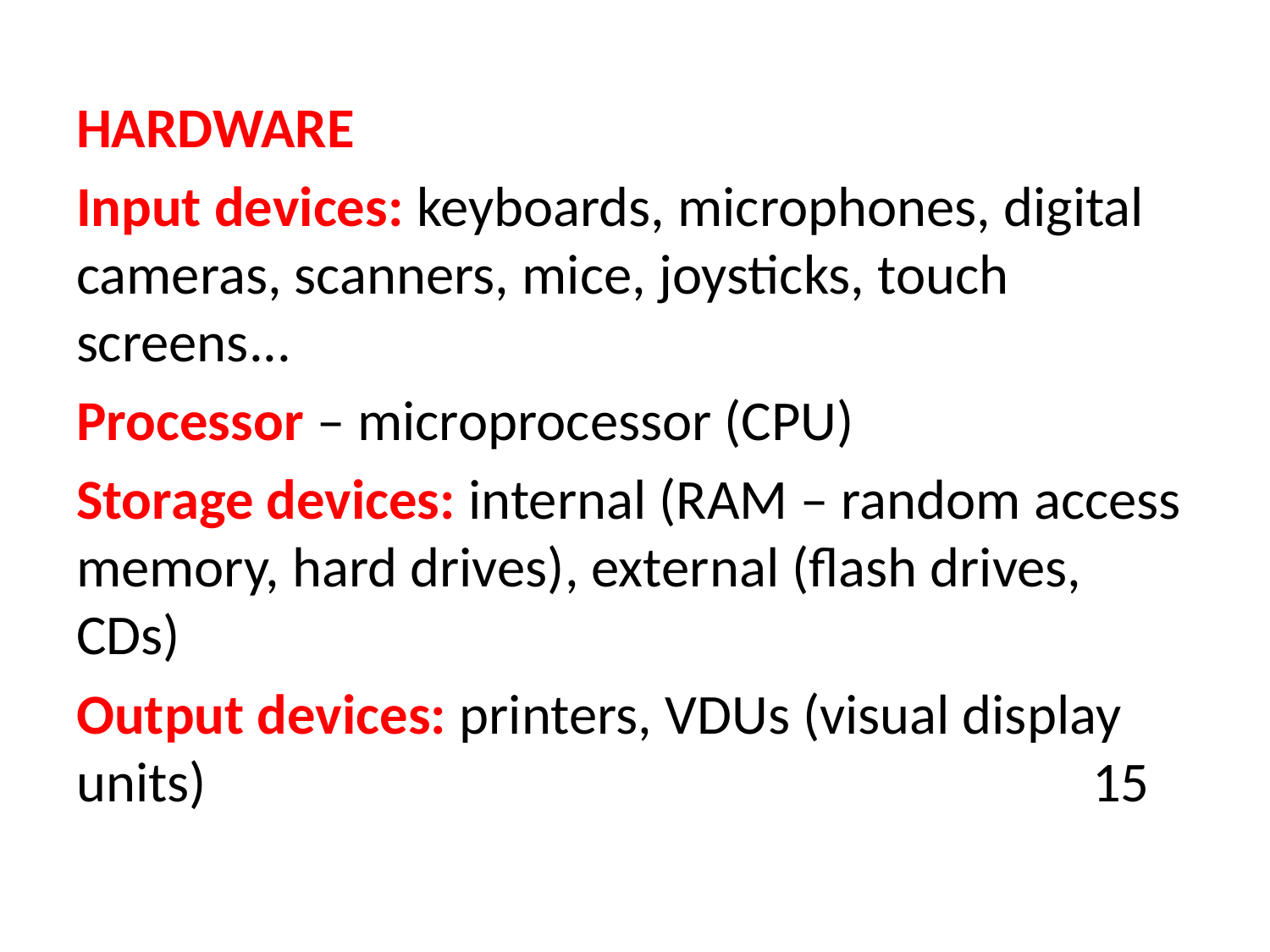

#
HARDWARE
Input devices: keyboards, microphones, digital cameras, scanners, mice, joysticks, touch screens...
Processor – microprocessor (CPU)
Storage devices: internal (RAM – random access memory, hard drives), external (flash drives, CDs)
Output devices: printers, VDUs (visual display units)							15